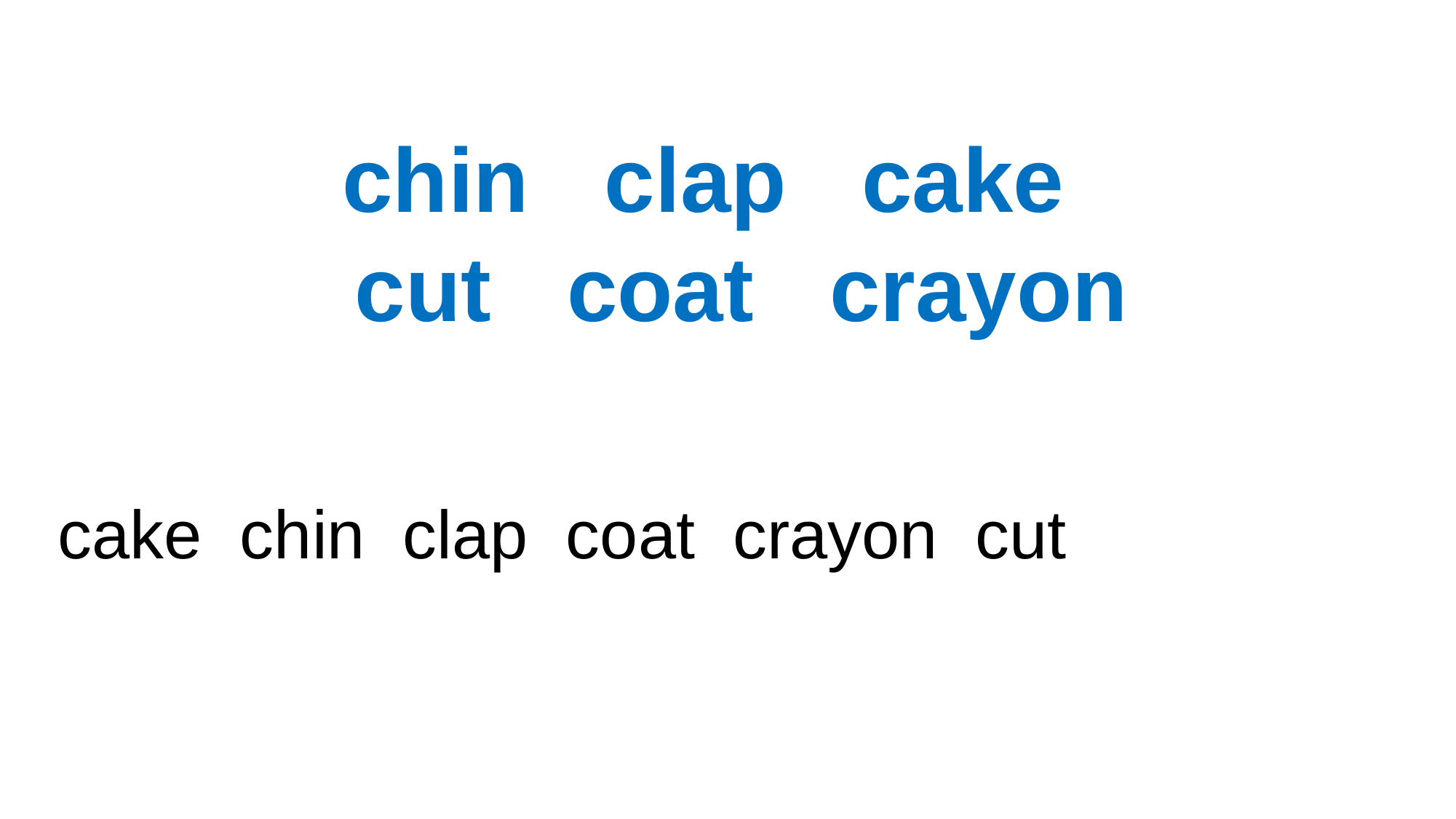

chin   clap   cake
cut   coat   crayon
cake  chin  clap  coat  crayon  cut